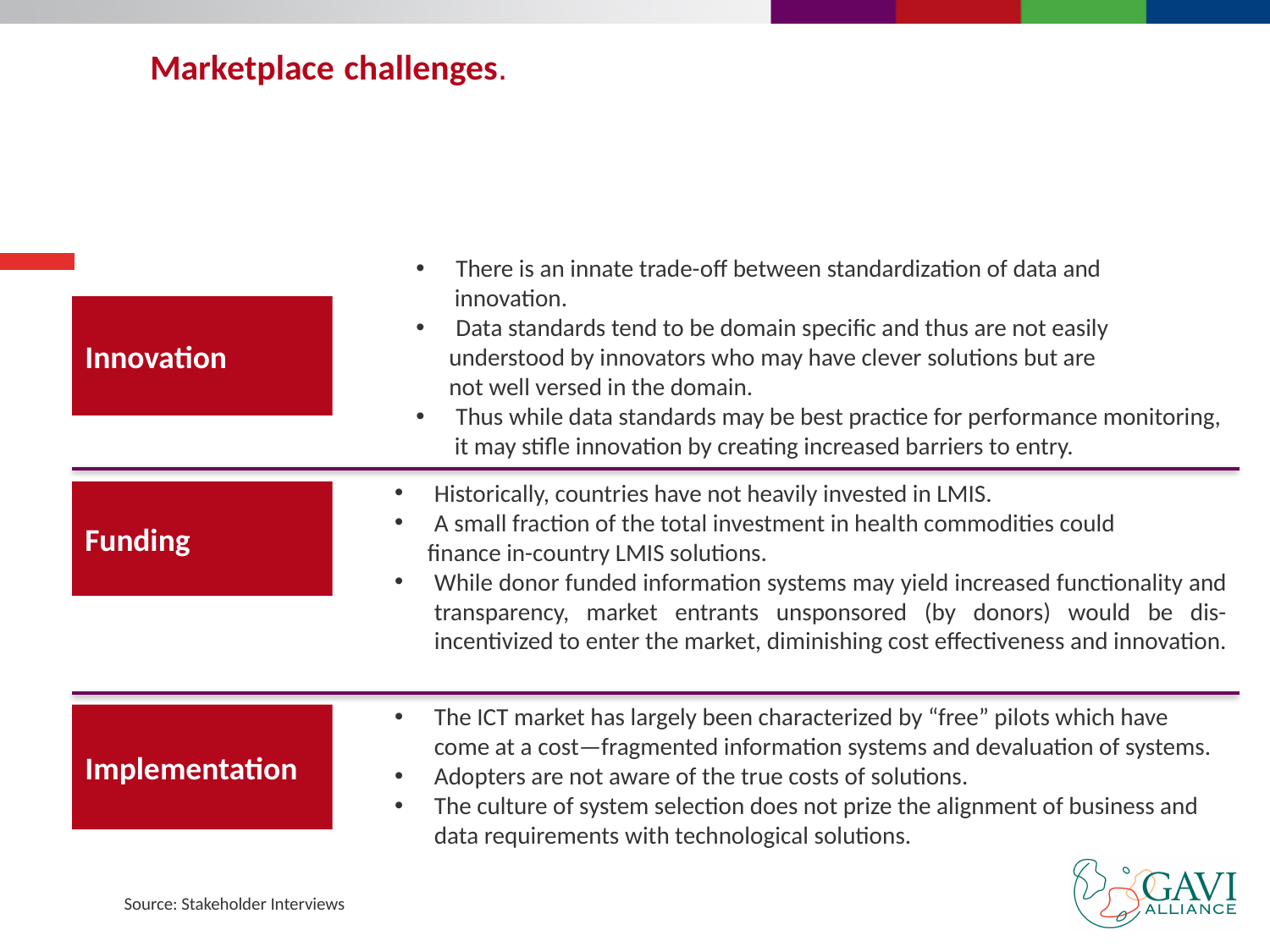

Marketplace challenges.
There is an innate trade-off between standardization of data and
       innovation.
Data standards tend to be domain specific and thus are not easily
      understood by innovators who may have clever solutions but are
      not well versed in the domain.
Thus while data standards may be best practice for performance monitoring,
       it may stifle innovation by creating increased barriers to entry.
Innovation
Historically, countries have not heavily invested in LMIS.
A small fraction of the total investment in health commodities could
      finance in-country LMIS solutions.
While donor funded information systems may yield increased functionality and transparency, market entrants unsponsored (by donors) would be dis-incentivized to enter the market, diminishing cost effectiveness and innovation.
Funding
The ICT market has largely been characterized by “free” pilots which have come at a cost—fragmented information systems and devaluation of systems.
Adopters are not aware of the true costs of solutions.
The culture of system selection does not prize the alignment of business and data requirements with technological solutions.
Implementation
Source: Stakeholder Interviews